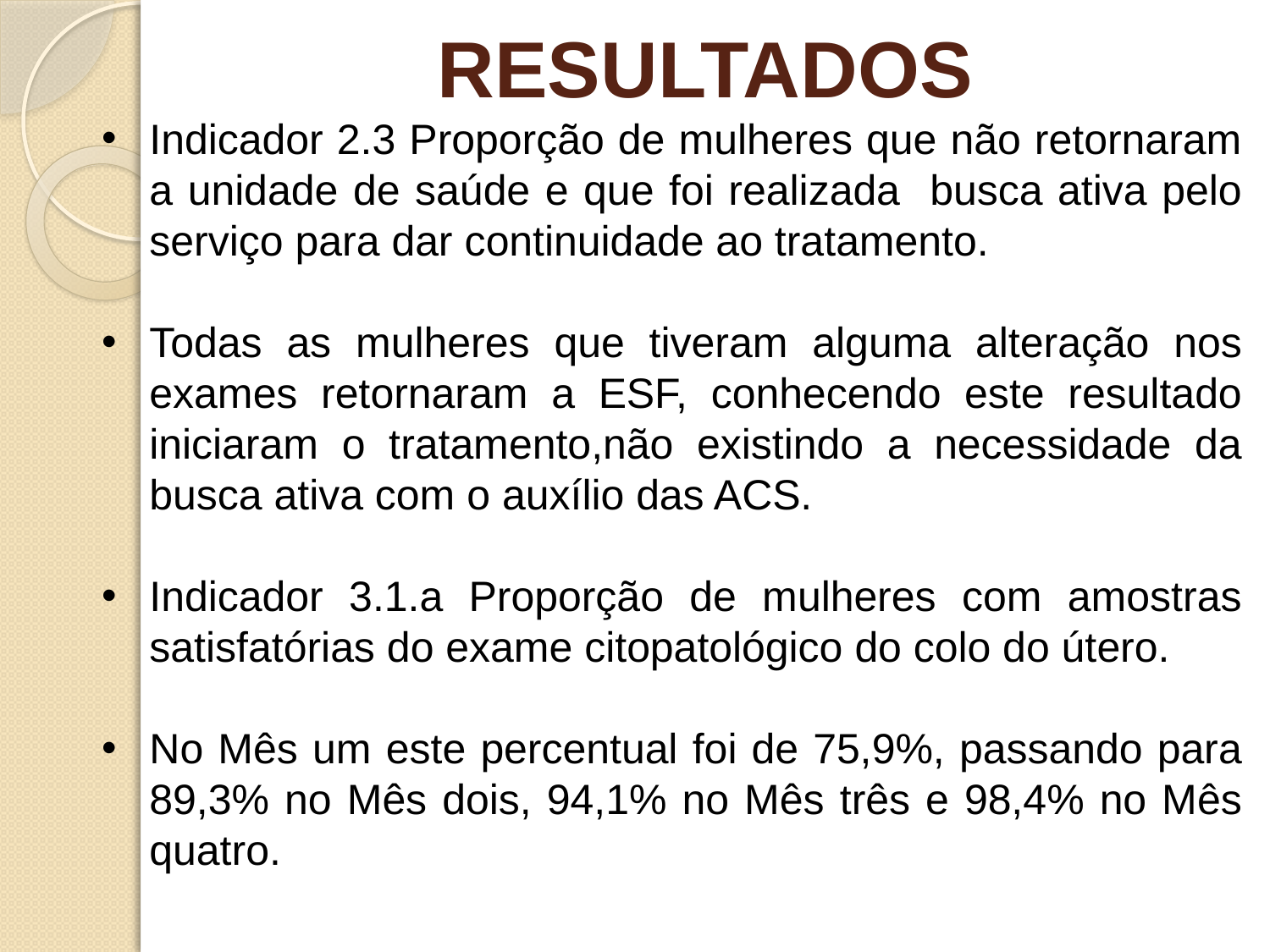

# RESULTADOS
Indicador 2.3 Proporção de mulheres que não retornaram a unidade de saúde e que foi realizada  busca ativa pelo serviço para dar continuidade ao tratamento.

Todas as mulheres que tiveram alguma alteração nos exames retornaram a ESF, conhecendo este resultado iniciaram o tratamento,não existindo a necessidade da busca ativa com o auxílio das ACS.

Indicador 3.1.a Proporção de mulheres com amostras satisfatórias do exame citopatológico do colo do útero.

No Mês um este percentual foi de 75,9%, passando para 89,3% no Mês dois, 94,1% no Mês três e 98,4% no Mês quatro.